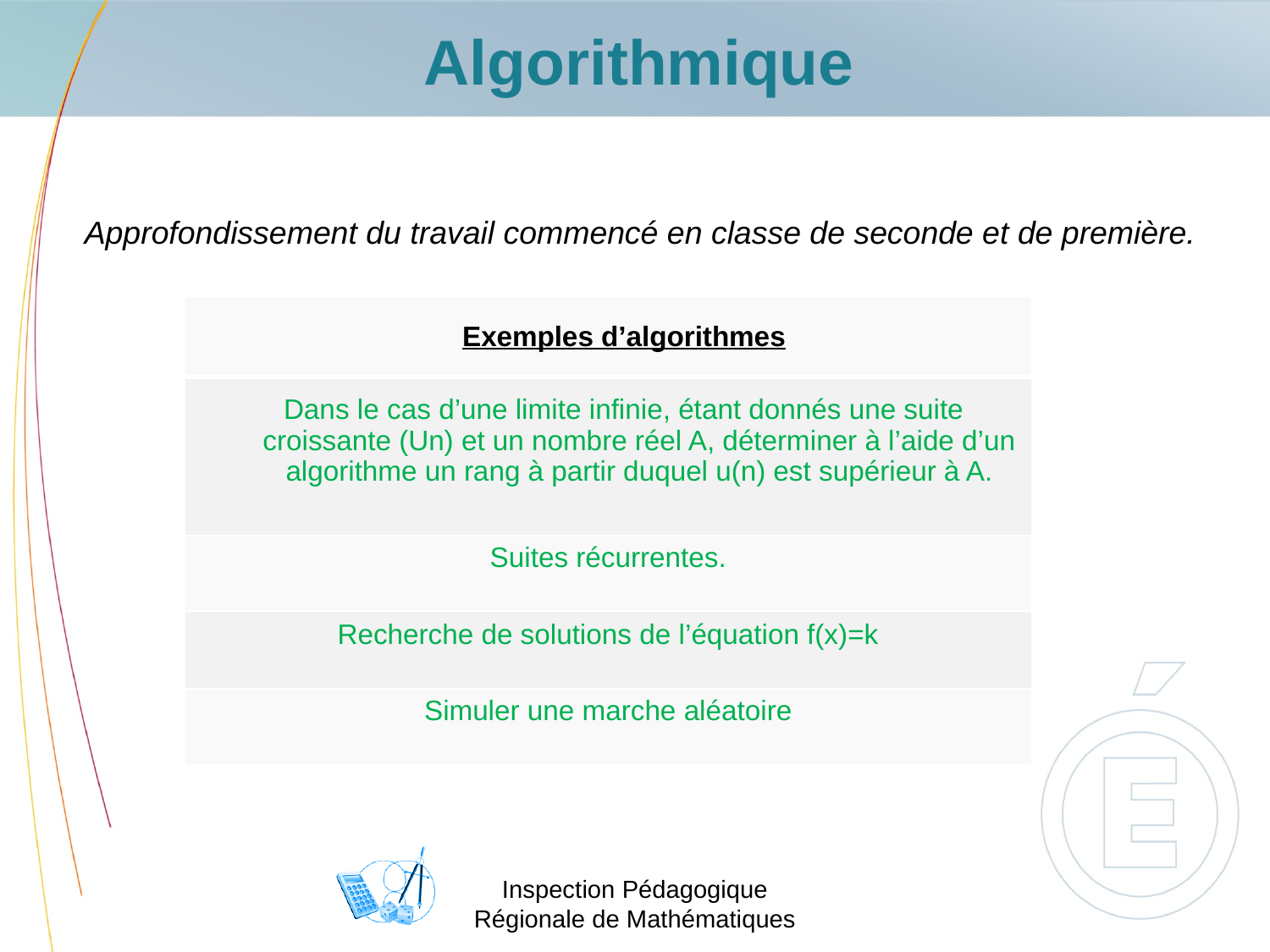

Algorithmique
Approfondissement du travail commencé en classe de seconde et de première.
| Exemples d’algorithmes |
| --- |
| Dans le cas d’une limite infinie, étant donnés une suite croissante (Un) et un nombre réel A, déterminer à l’aide d’un algorithme un rang à partir duquel u(n) est supérieur à A. |
| Suites récurrentes. |
| Recherche de solutions de l’équation f(x)=k |
| Simuler une marche aléatoire |
Inspection Pédagogique Régionale de Mathématiques